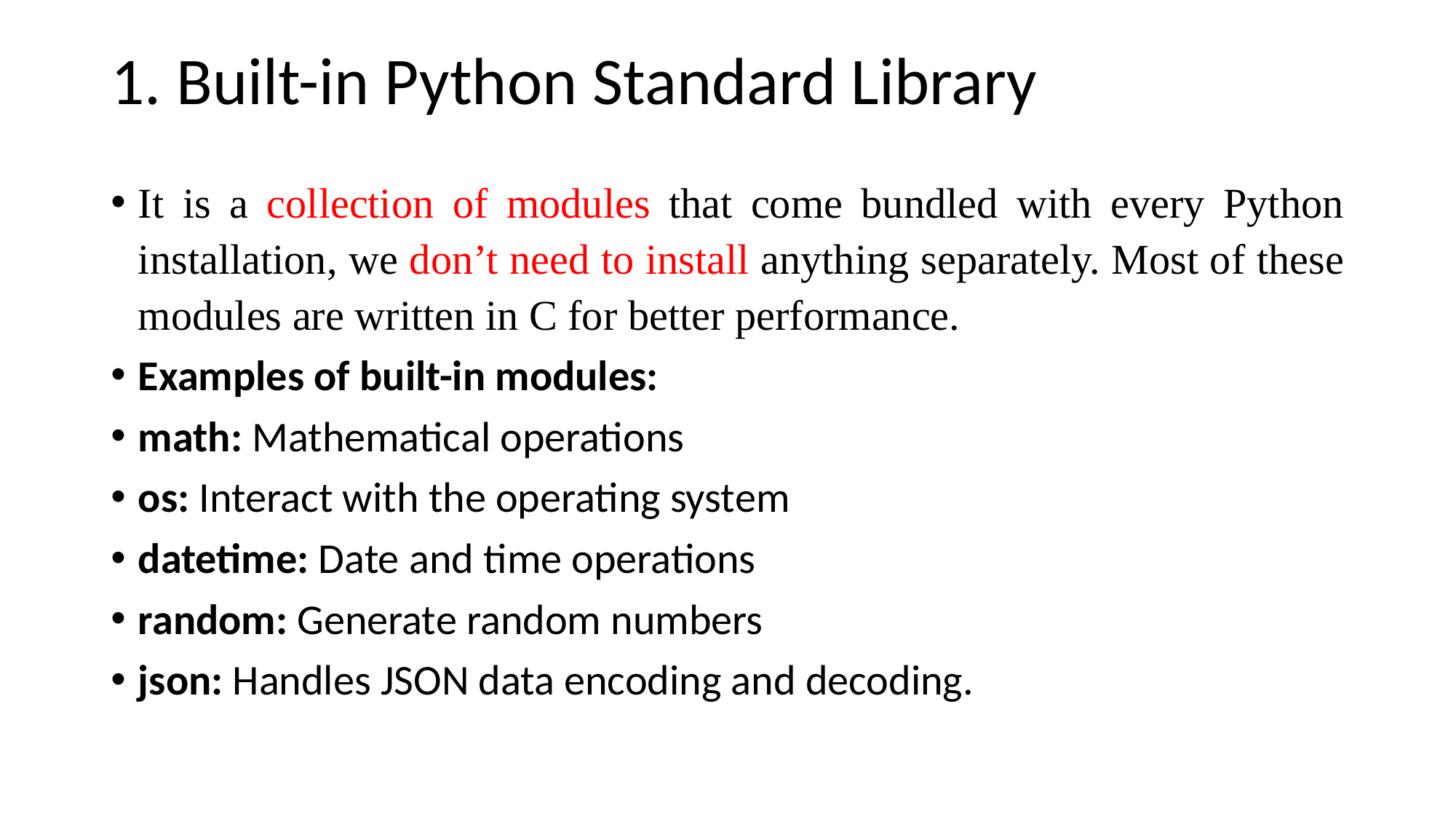

# 1. Built-in Python Standard Library
It is a collection of modules that come bundled with every Python installation, we don’t need to install anything separately. Most of these modules are written in C for better performance.
Examples of built-in modules:
math: Mathematical operations
os: Interact with the operating system
datetime: Date and time operations
random: Generate random numbers
json: Handles JSON data encoding and decoding.